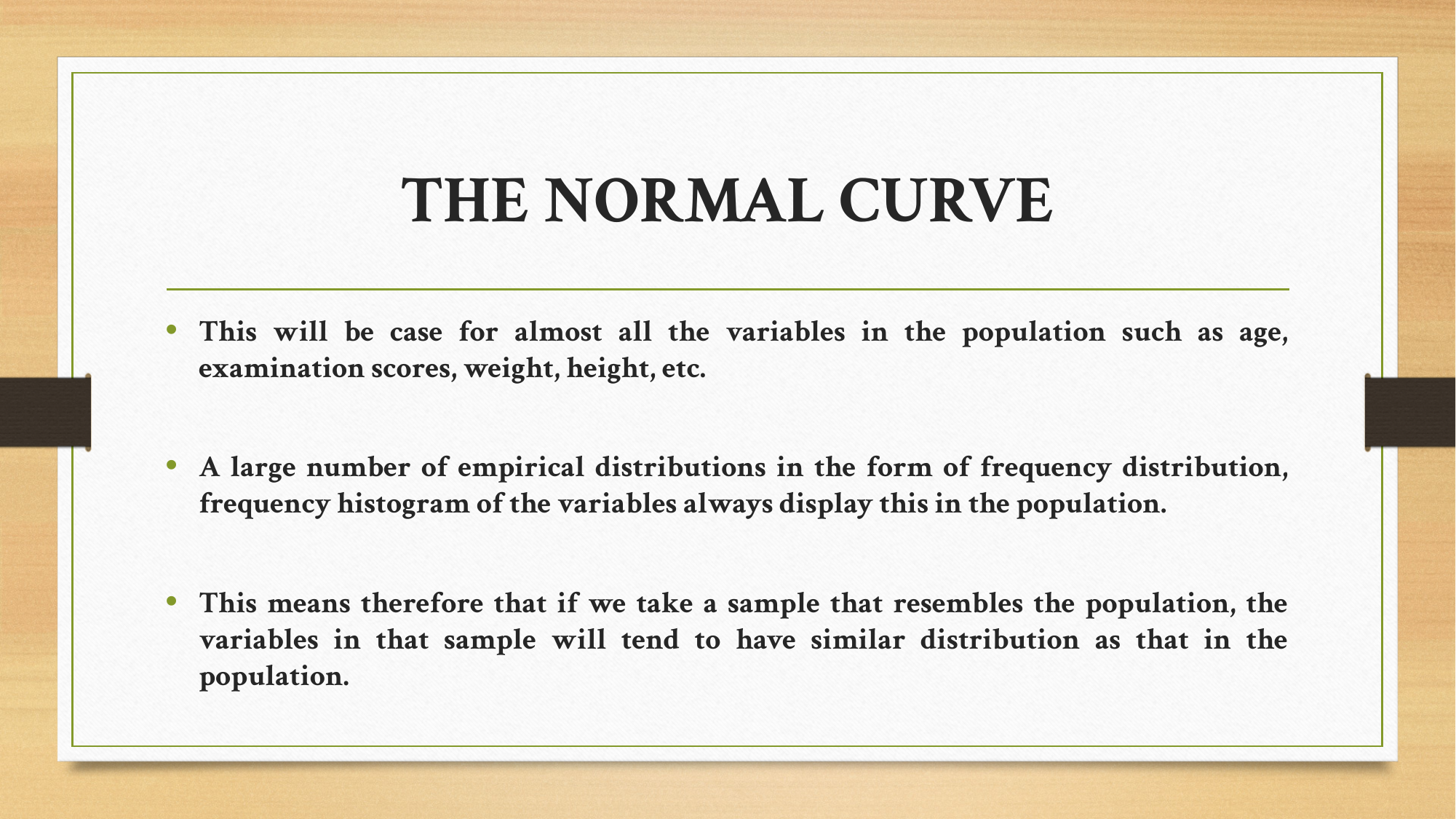

# THE NORMAL CURVE
This will be case for almost all the variables in the population such as age, examination scores, weight, height, etc.

A large number of empirical distributions in the form of frequency distribution, frequency histogram of the variables always display this in the population.

This means therefore that if we take a sample that resembles the population, the variables in that sample will tend to have similar distribution as that in the population.